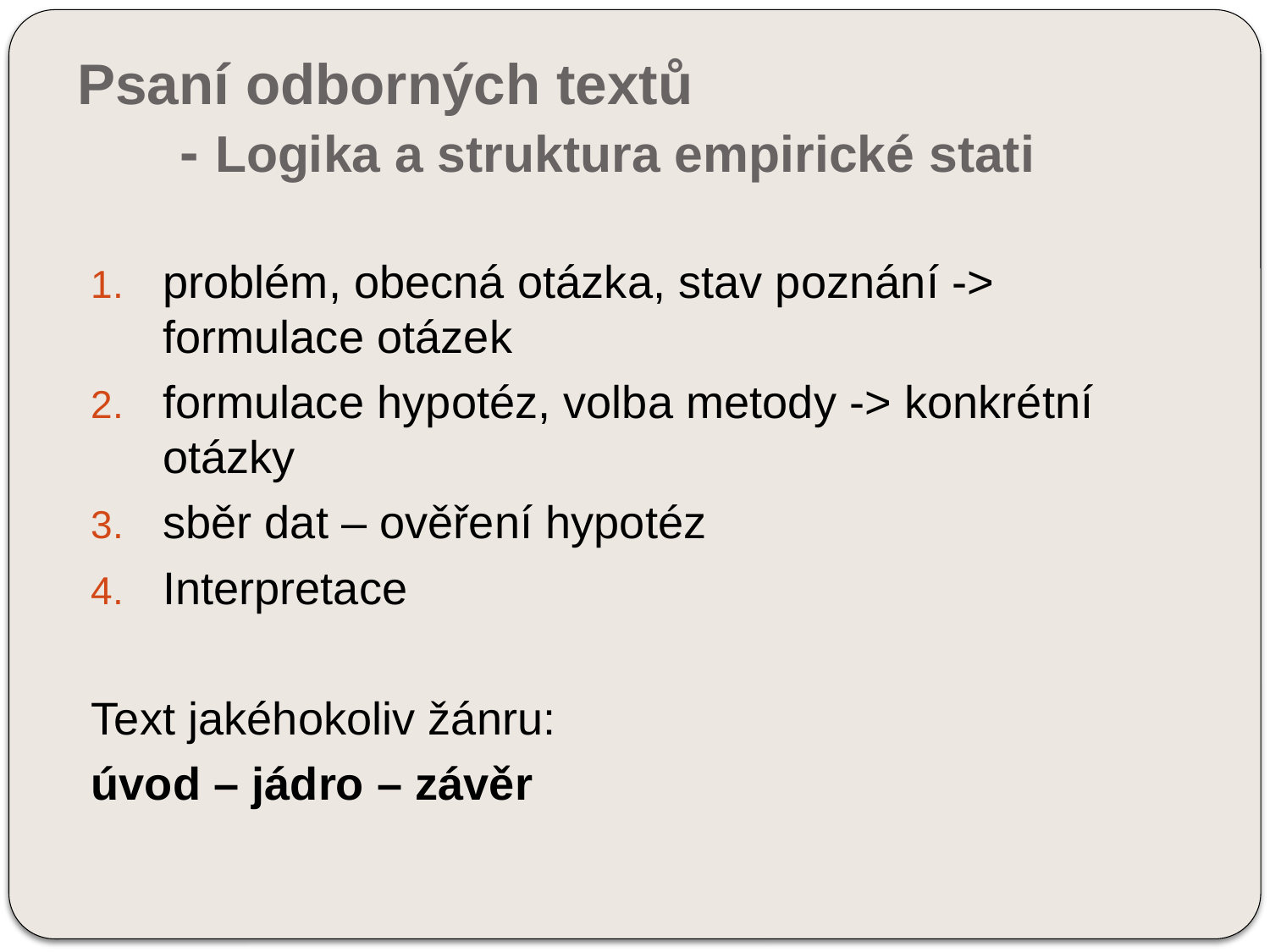

# Psaní odborných textů - Logika a struktura empirické stati
problém, obecná otázka, stav poznání -> formulace otázek
formulace hypotéz, volba metody -> konkrétní otázky
sběr dat – ověření hypotéz
Interpretace

Text jakéhokoliv žánru:
úvod – jádro – závěr